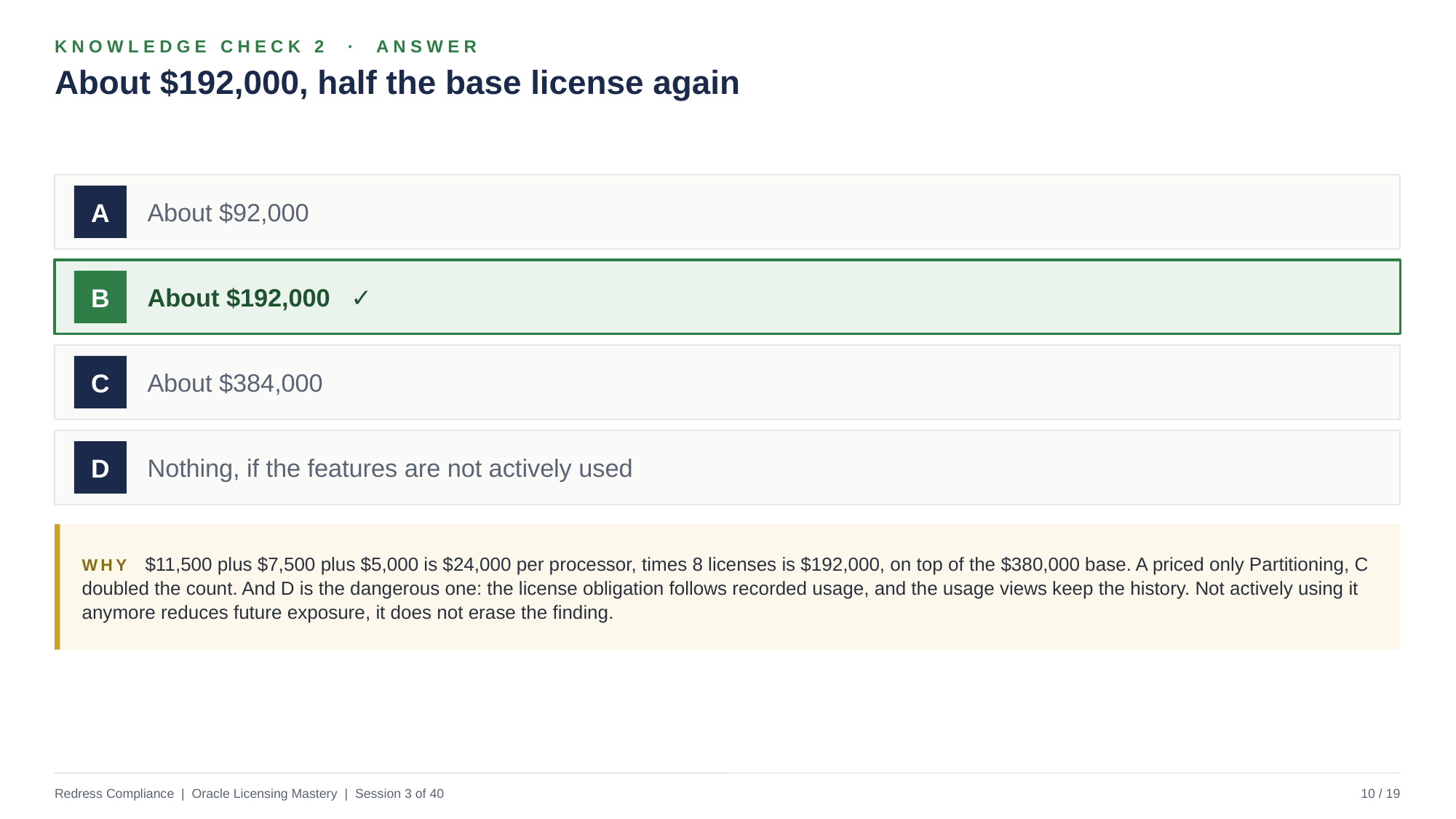

KNOWLEDGE CHECK 2  ·  ANSWER
About $192,000, half the base license again

About $92,000

A

About $192,000   ✓

B

About $384,000

C

Nothing, if the features are not actively used

D

WHY  $11,500 plus $7,500 plus $5,000 is $24,000 per processor, times 8 licenses is $192,000, on top of the $380,000 base. A priced only Partitioning, C doubled the count. And D is the dangerous one: the license obligation follows recorded usage, and the usage views keep the history. Not actively using it anymore reduces future exposure, it does not erase the finding.

Redress Compliance  |  Oracle Licensing Mastery  |  Session 3 of 40
10 / 19